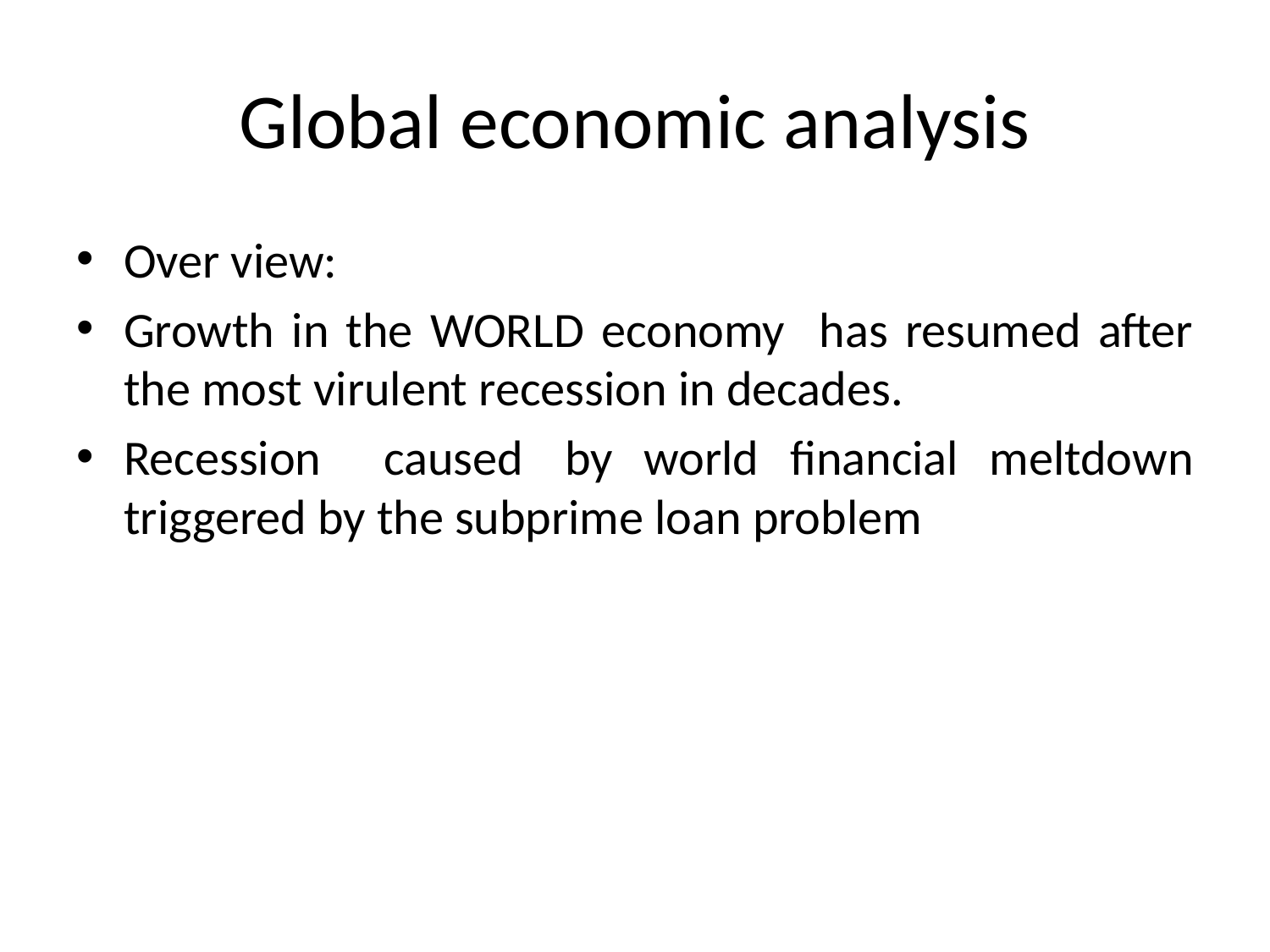

# Global economic analysis
Over view:
Growth in the WORLD economy  has resumed after the most virulent recession in decades.
Recession  caused 	by world financial meltdown triggered by the subprime loan problem